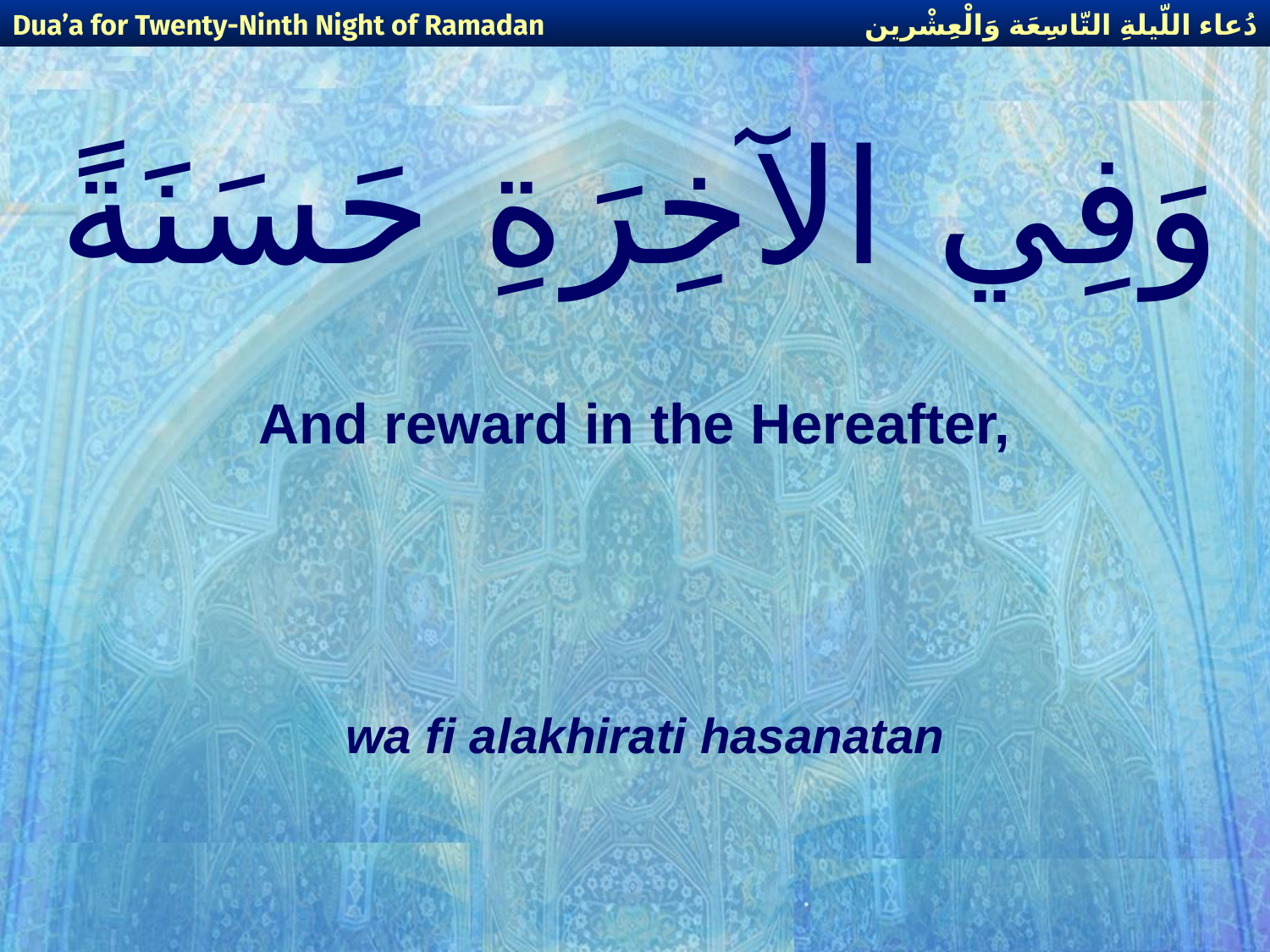

دُعاء اللّيلةِ التّاسِعَة وَالْعِشْرين
Dua’a for Twenty-Ninth Night of Ramadan
# وَفِي الآخِرَةِ حَسَنَةً
And reward in the Hereafter,
wa fi alakhirati hasanatan